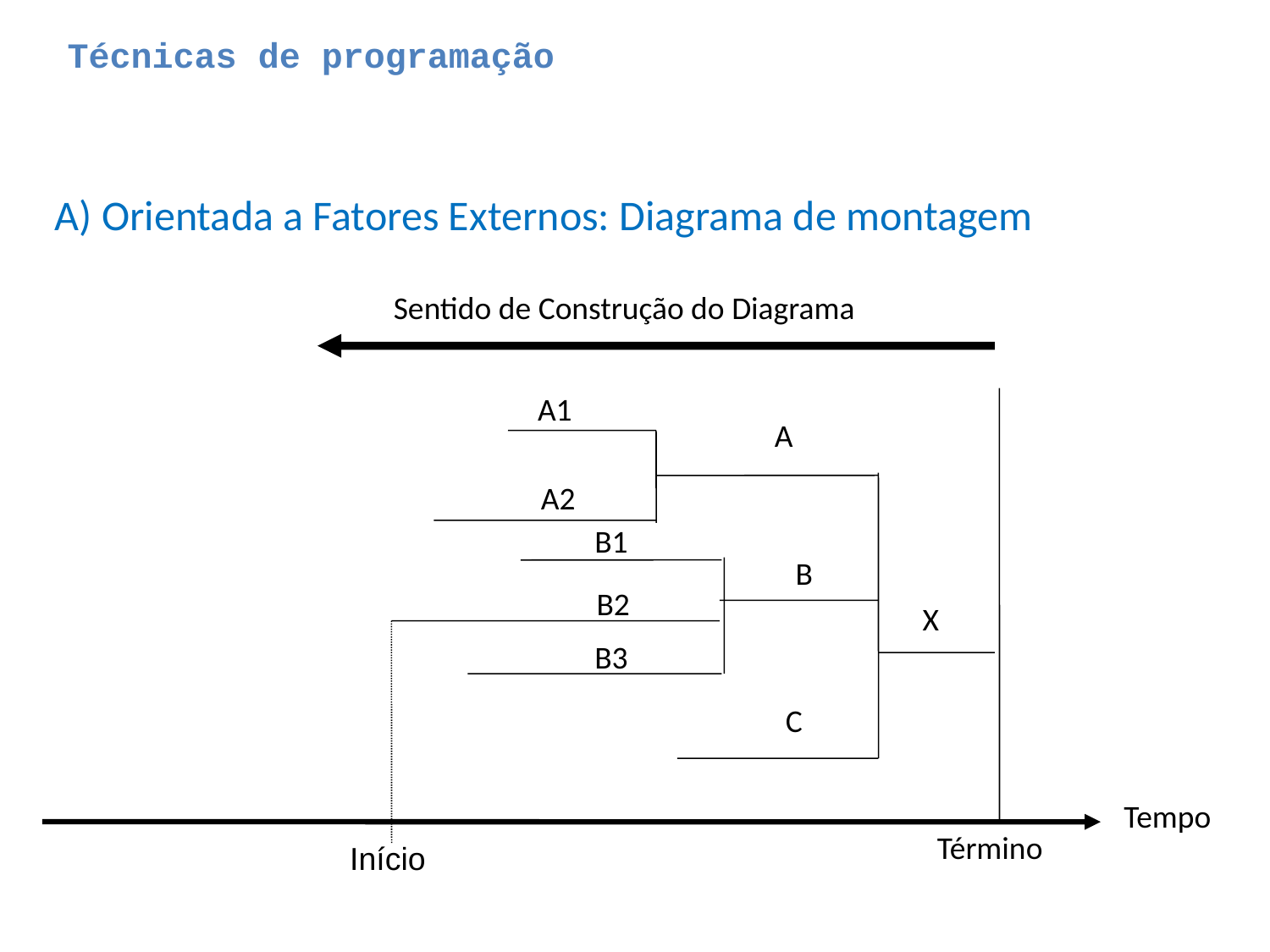

Técnicas de programação
A) Orientada a Fatores Externos: Diagrama de montagem
Sentido de Construção do Diagrama

A1

A

A2

B1

B

B2
X

B3

C

Tempo

Término
Início